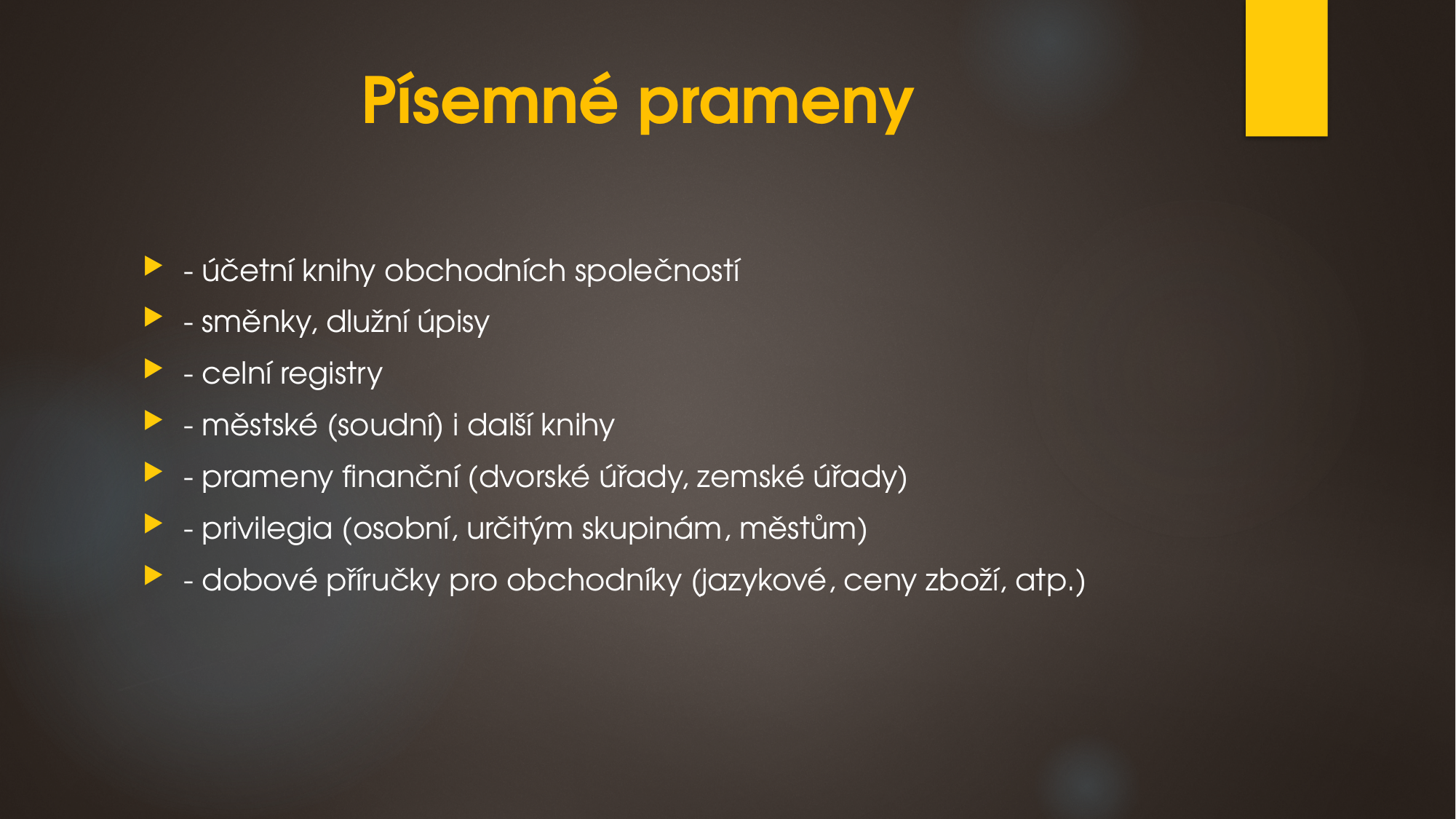

# Písemné prameny
- účetní knihy obchodních společností
- směnky, dlužní úpisy
- celní registry
- městské (soudní) i další knihy
- prameny finanční (dvorské úřady, zemské úřady)
- privilegia (osobní, určitým skupinám, městům)
- dobové příručky pro obchodníky (jazykové, ceny zboží, atp.)